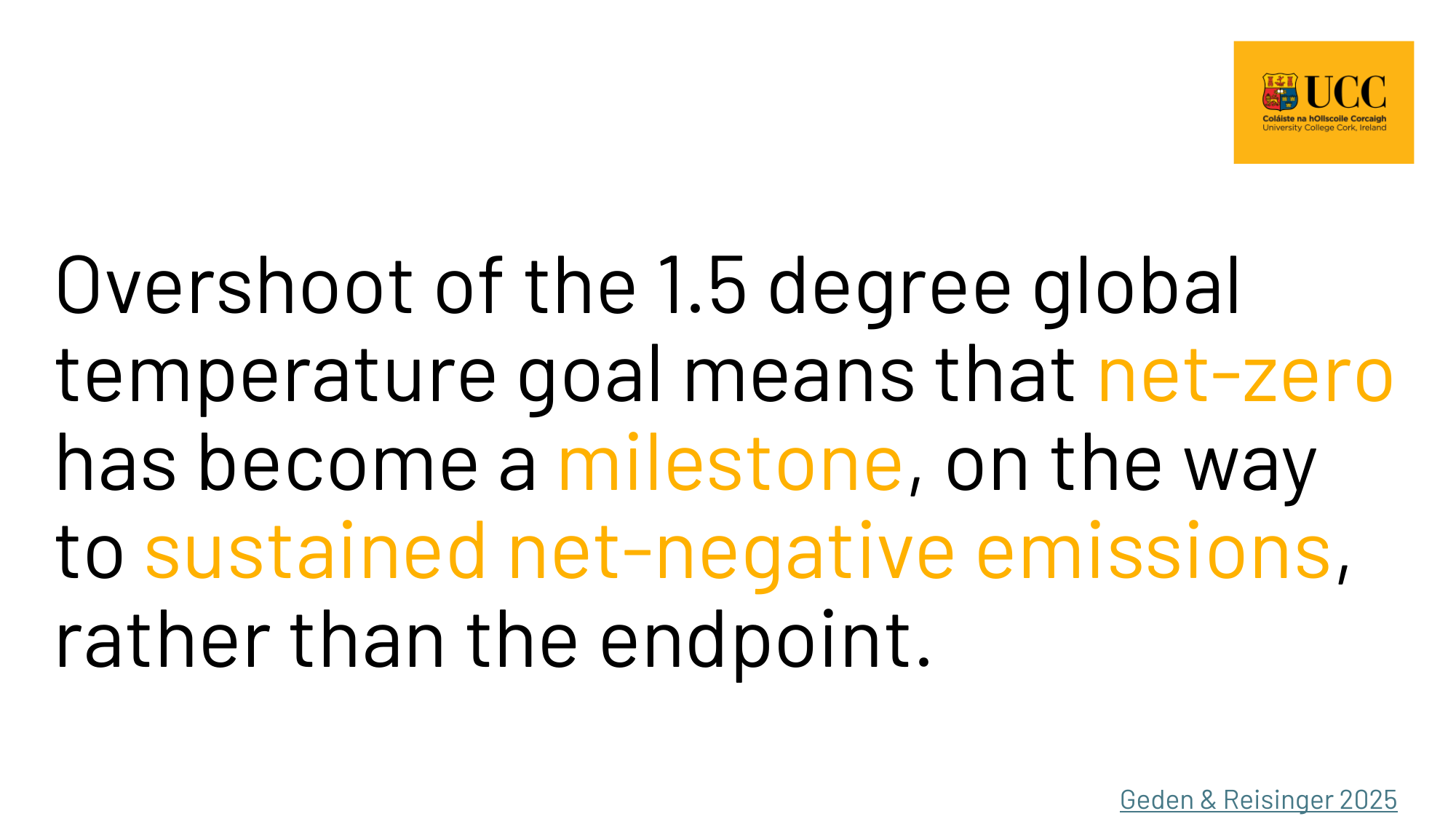

Overshoot of the 1.5 degree global temperature goal means that net-zero has become a milestone, on the way to sustained net-negative emissions, rather than the endpoint.
Geden & Reisinger 2025